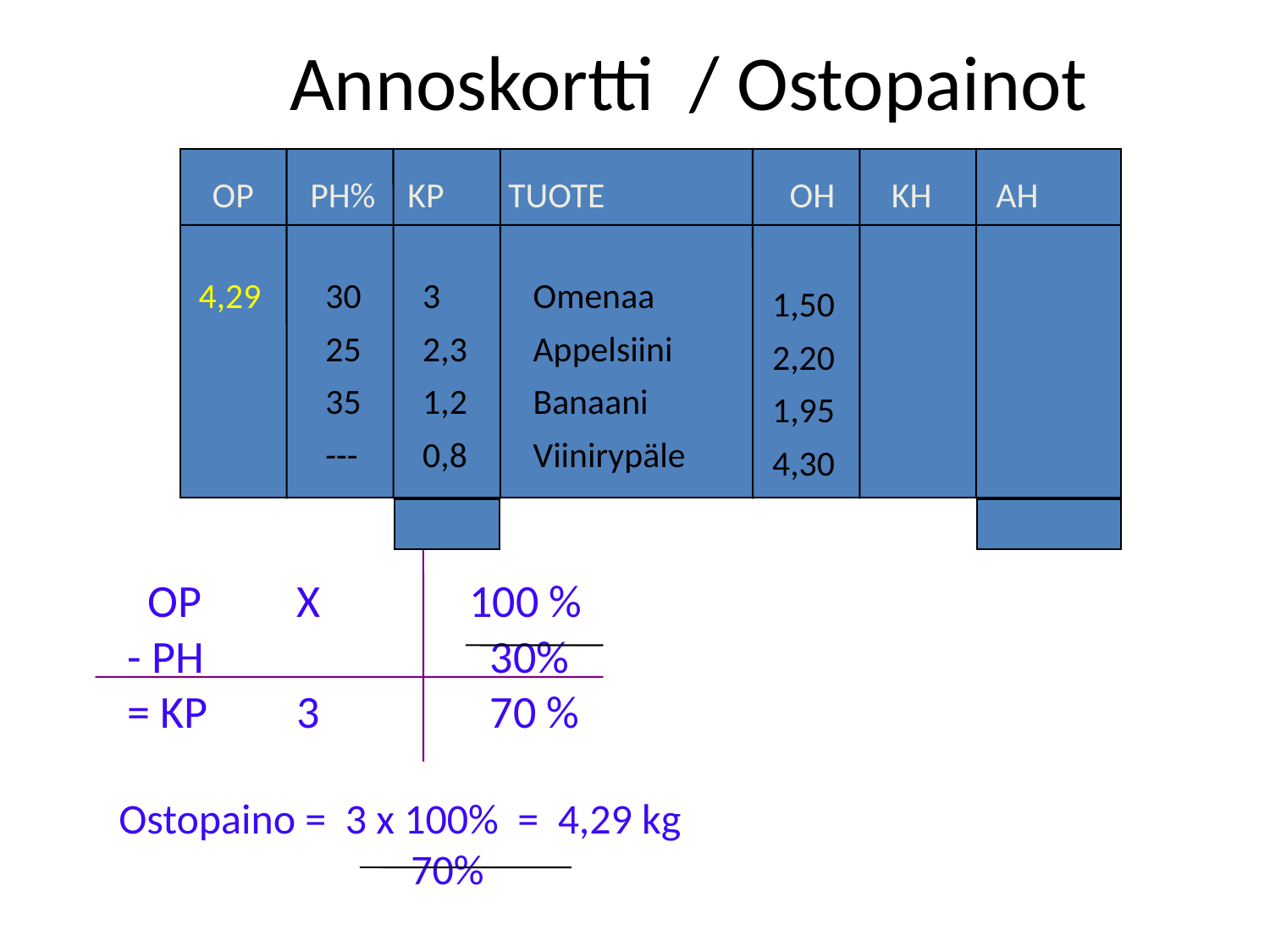

# Annoskortti  / Ostopainot

 4,29
30
25
35
---
3
2,3
1,2
0,8
Omenaa
Appelsiini
Banaani
Viinirypäle
1,50
2,20
1,95
4,30

    OP       PH%    KP        TUOTE                       OH       KH        AH

  OP
- PH
= KP
X

3
100 %
  30%
  70 %

Ostopaino =  3 x 100%  =  4,29 kg
		    70%